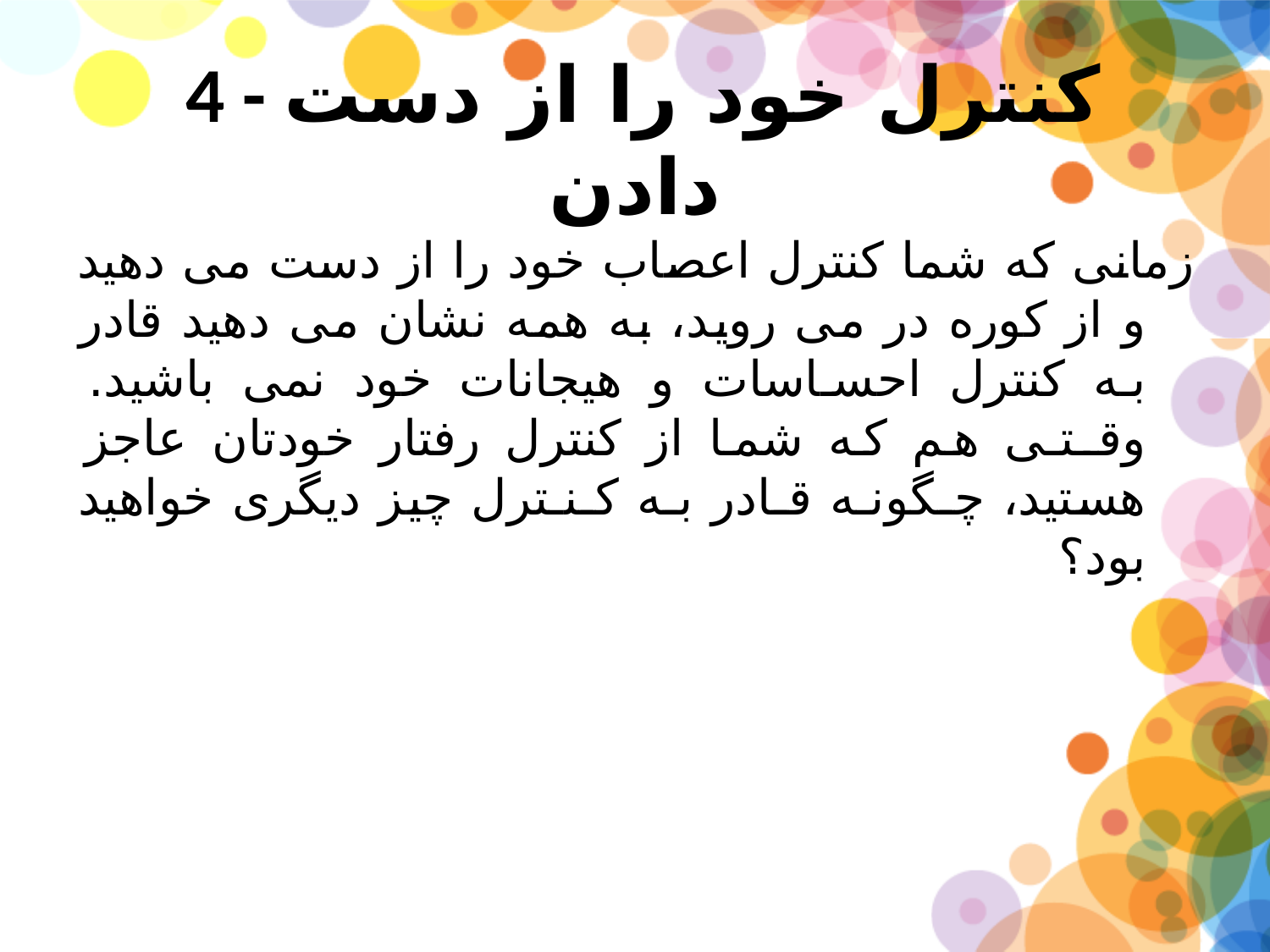

# 4 - كنترل خود را از دست دادن
زمانی كه شما كنترل اعصاب خود را از دست می دهید و از كوره در می روید، به همه نشان می دهید قادر به كنترل احساسات و هیجانات خود نمی باشید. وقـتـی هم كه شما از كنترل رفتار خودتان عاجز هستید، چـگونـه قـادر بـه كـنـترل چیز دیگری خواهید بود؟